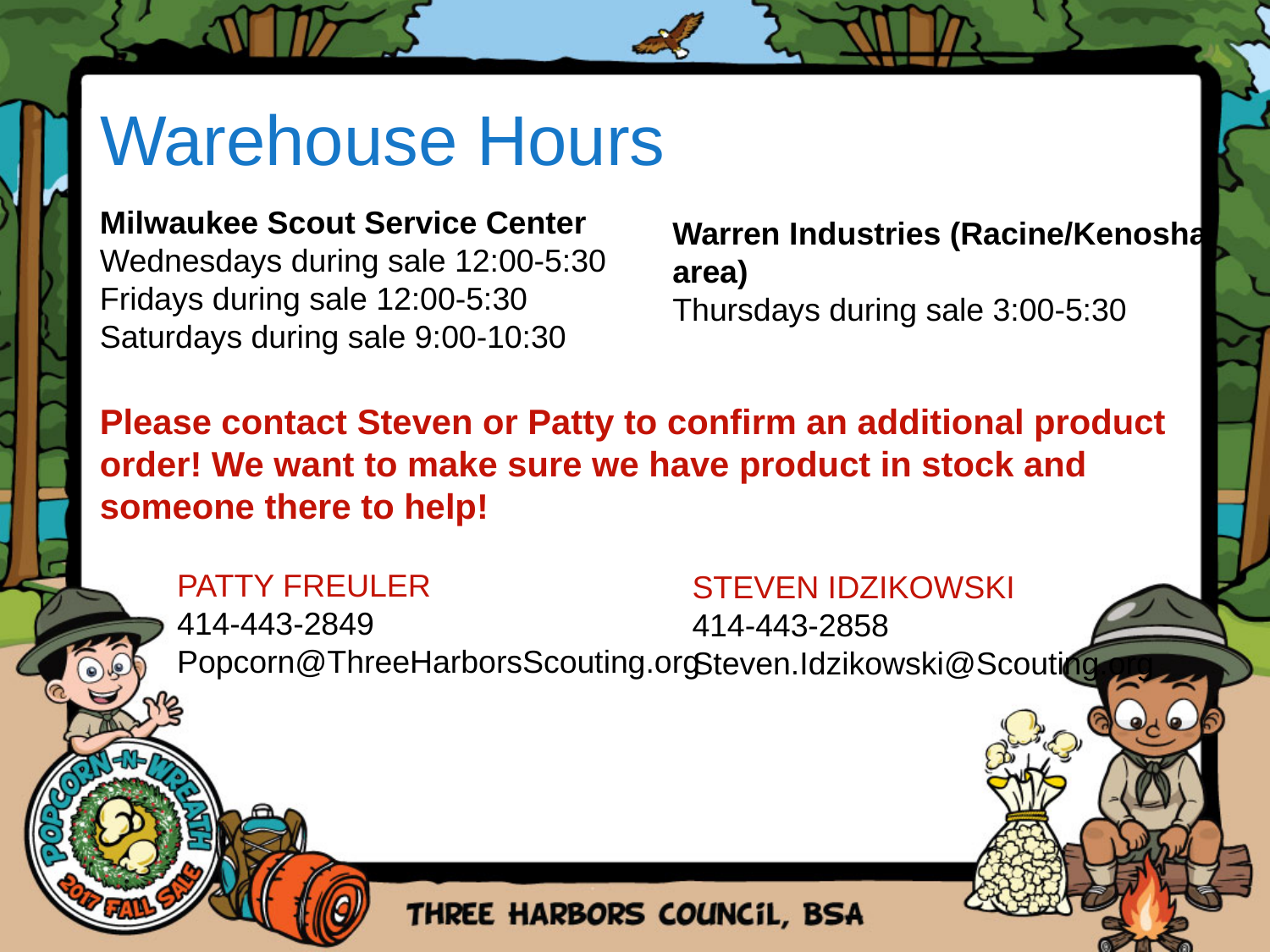

# Warehouse Hours
Milwaukee Scout Service Center
Wednesdays during sale 12:00-5:30
Fridays during sale 12:00-5:30
Saturdays during sale 9:00-10:30

Warren Industries (Racine/Kenosha area)
Thursdays during sale 3:00-5:30

Please contact Steven or Patty to confirm an additional product order! We want to make sure we have product in stock and someone there to help!

PATTY FREULER
414-443-2849
Popcorn@ThreeHarborsScouting.org
STEVEN IDZIKOWSKI
414-443-2858
Steven.Idzikowski@Scouting.org